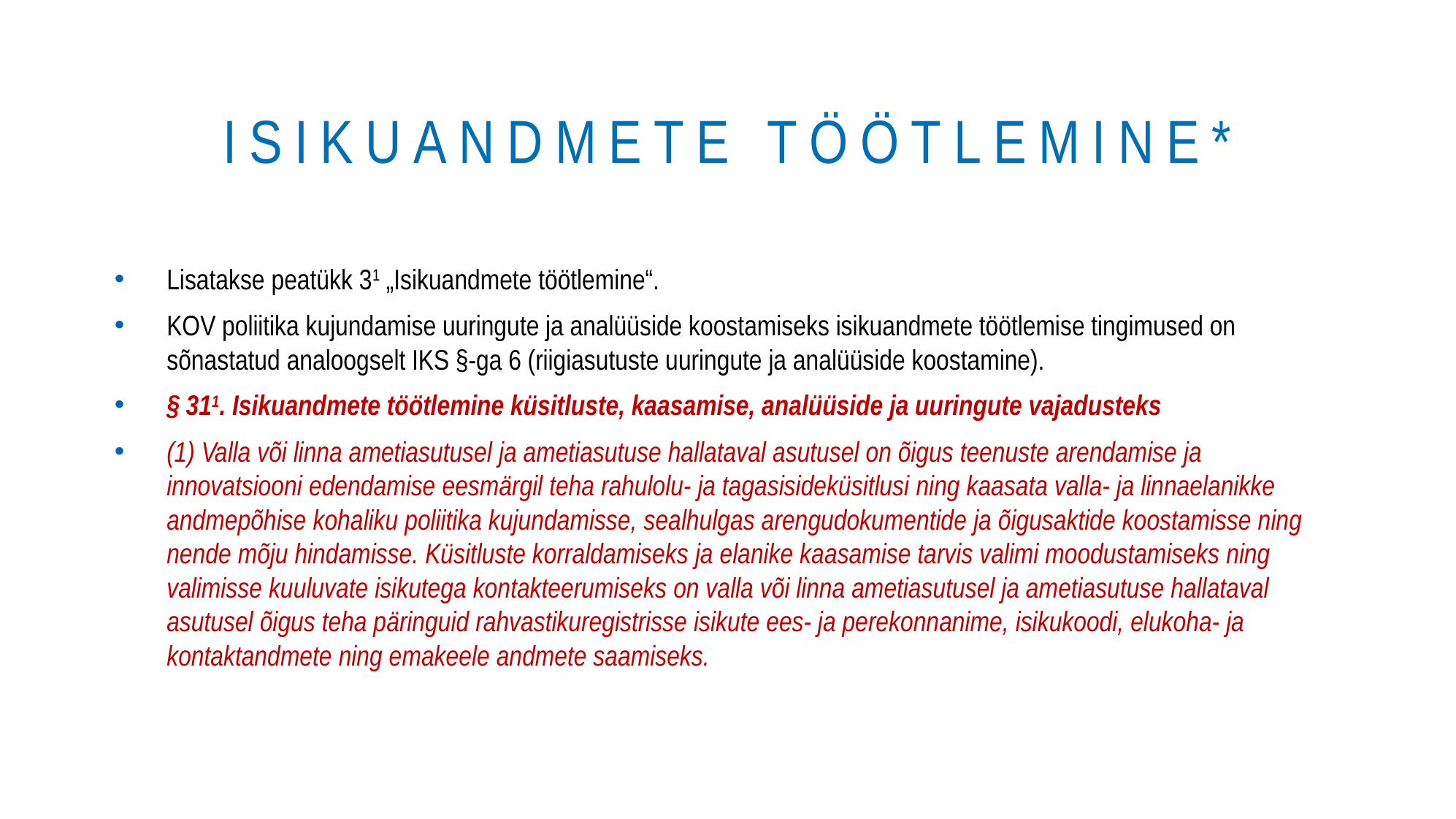

# Isikuandmete töötlemine*
Lisatakse peatükk 31 „Isikuandmete töötlemine“.
KOV poliitika kujundamise uuringute ja analüüside koostamiseks isikuandmete töötlemise tingimused on sõnastatud analoogselt IKS §-ga 6 (riigiasutuste uuringute ja analüüside koostamine).
§ 311. Isikuandmete töötlemine küsitluste, kaasamise, analüüside ja uuringute vajadusteks
(1) Valla või linna ametiasutusel ja ametiasutuse hallataval asutusel on õigus teenuste arendamise ja innovatsiooni edendamise eesmärgil teha rahulolu- ja tagasisideküsitlusi ning kaasata valla- ja linnaelanikke andmepõhise kohaliku poliitika kujundamisse, sealhulgas arengudokumentide ja õigusaktide koostamisse ning nende mõju hindamisse. Küsitluste korraldamiseks ja elanike kaasamise tarvis valimi moodustamiseks ning valimisse kuuluvate isikutega kontakteerumiseks on valla või linna ametiasutusel ja ametiasutuse hallataval asutusel õigus teha päringuid rahvastikuregistrisse isikute ees- ja perekonnanime, isikukoodi, elukoha- ja kontaktandmete ning emakeele andmete saamiseks.